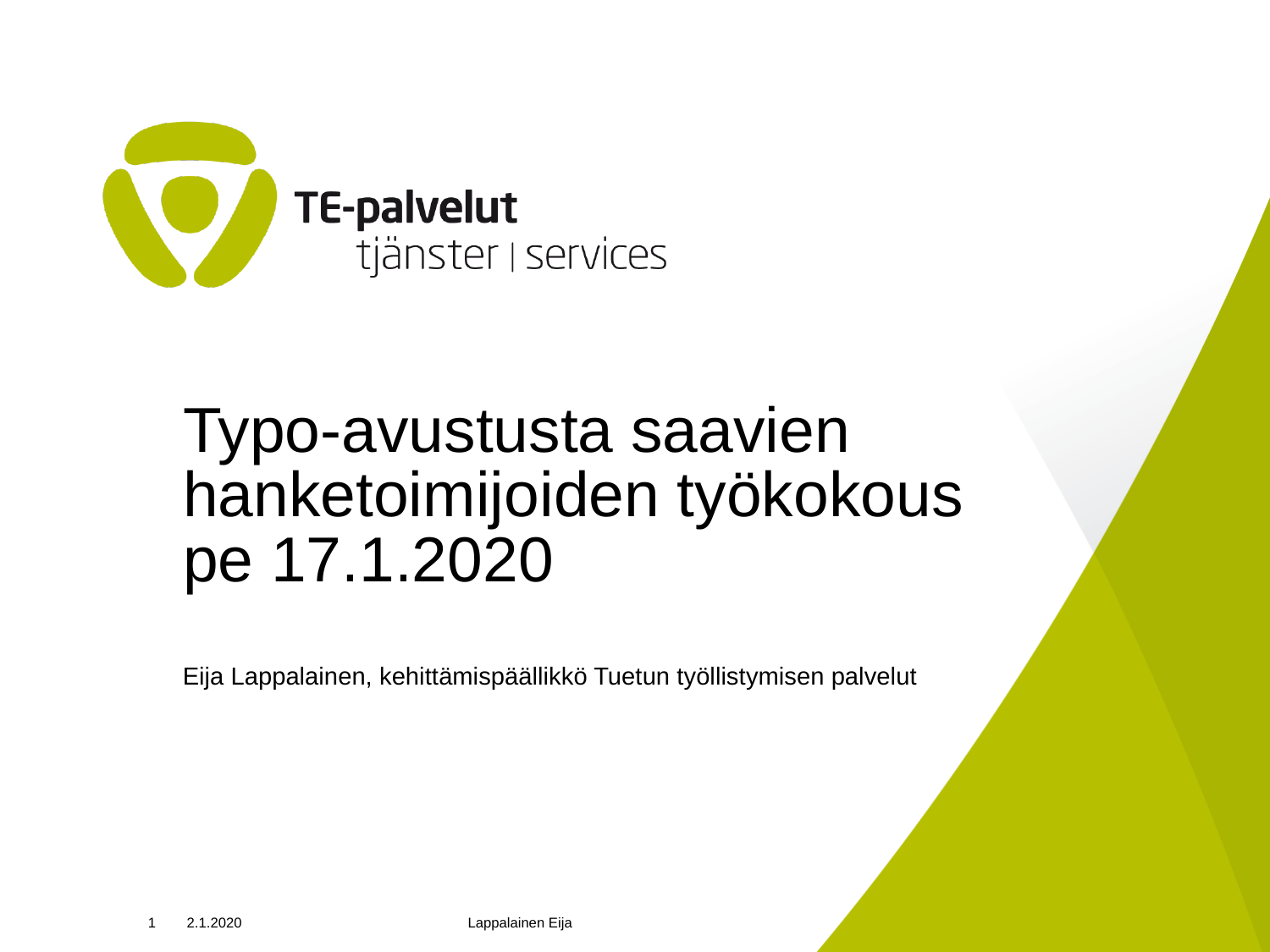

# Typo-avustusta saavien hanketoimijoiden työkokous pe 17.1.2020

Eija Lappalainen, kehittämispäällikkö Tuetun työllistymisen palvelut
1
2.1.2020
Lappalainen Eija